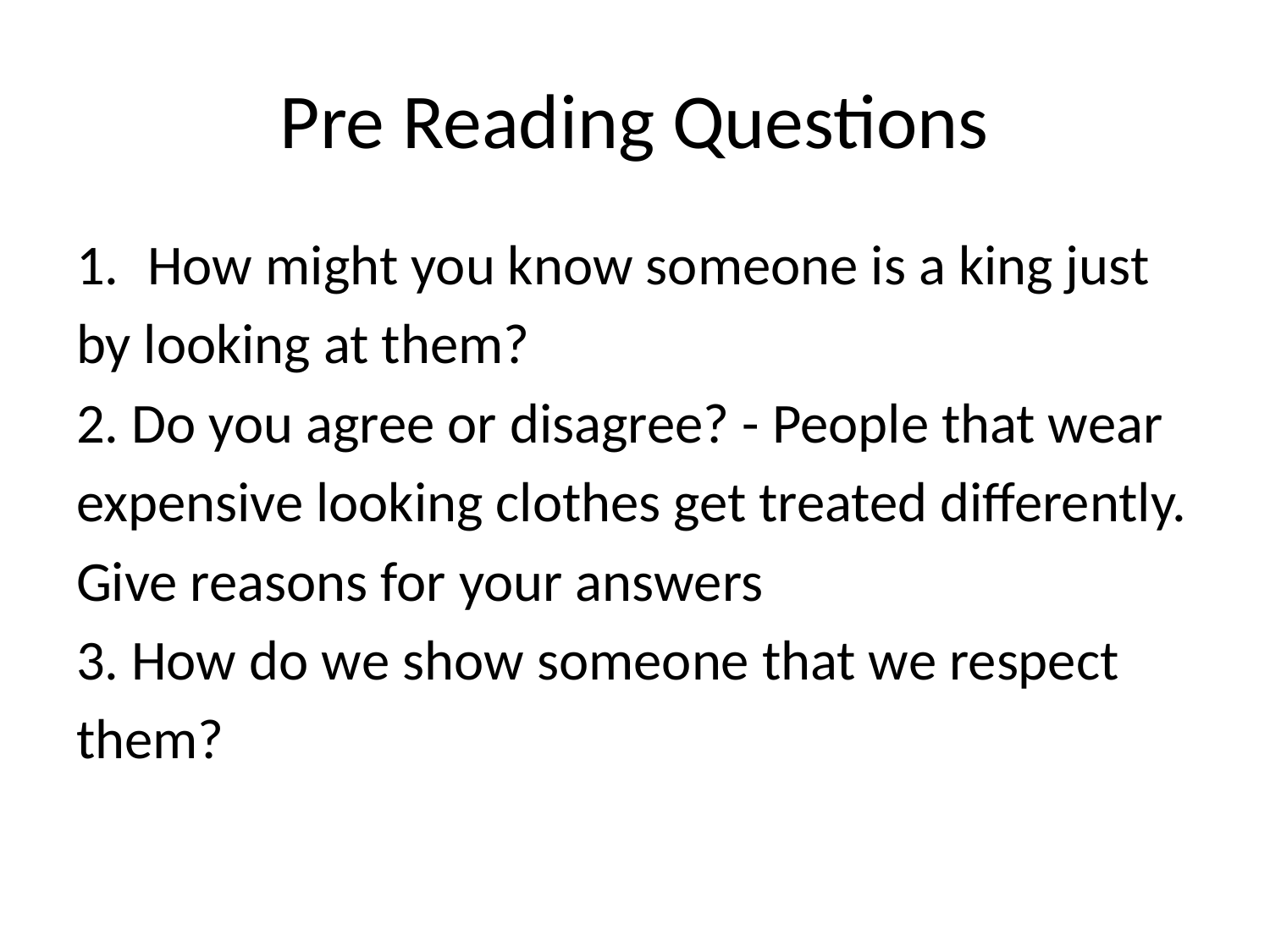

# Pre Reading Questions
How might you know someone is a king just
by looking at them?
2. Do you agree or disagree? - People that wear
expensive looking clothes get treated differently.
Give reasons for your answers
3. How do we show someone that we respect
them?